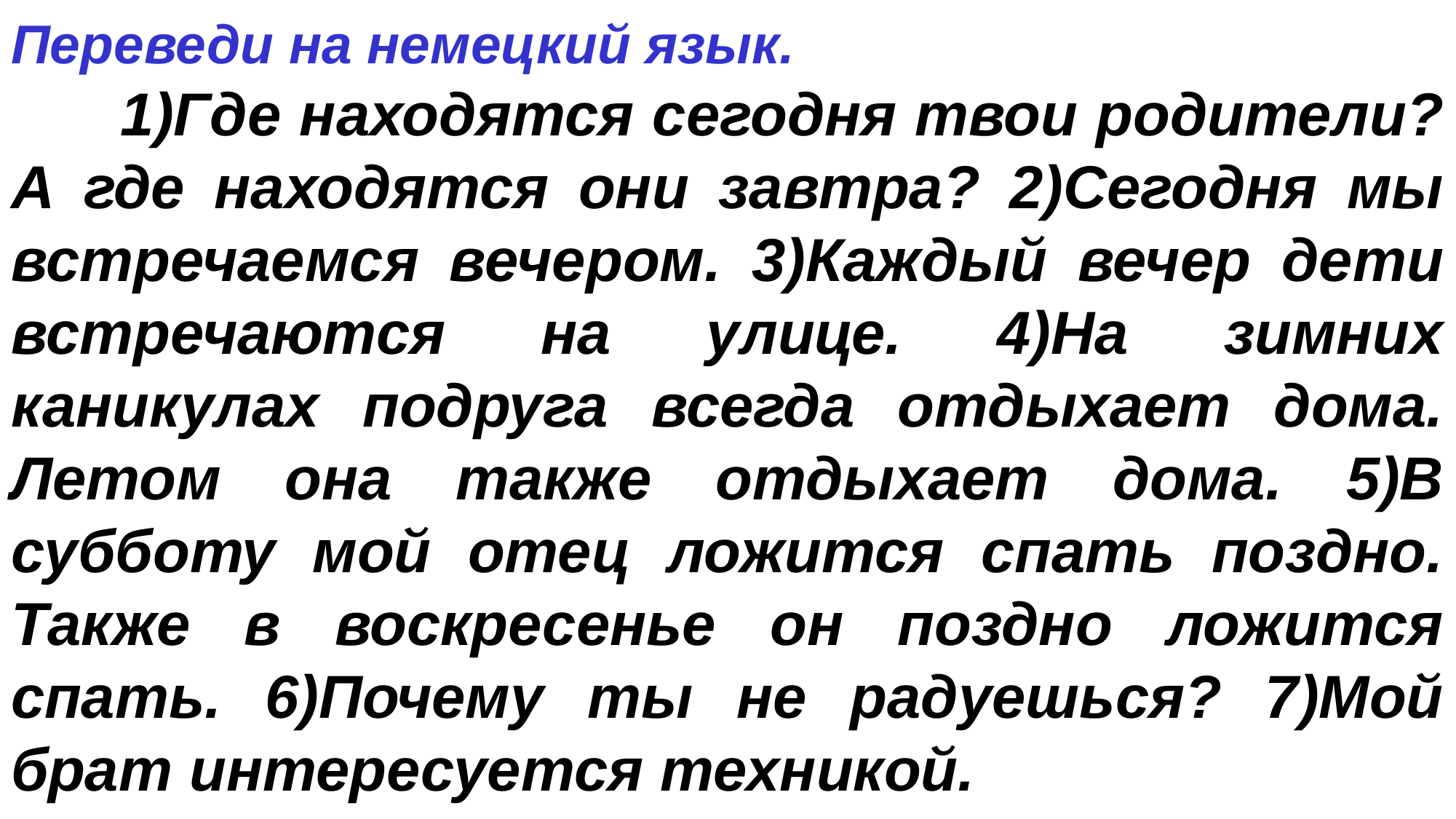

Переведи на немецкий язык.
	1)Где находятся сегодня твои родители? А где находятся они завтра? 2)Сегодня мы встречаемся вечером. 3)Каждый вечер дети встречаются на улице. 4)На зимних каникулах подруга всегда отдыхает дома. Летом она также отдыхает дома. 5)В субботу мой отец ложится спать поздно. Также в воскресенье он поздно ложится спать. 6)Почему ты не радуешься? 7)Мой брат интересуется техникой.